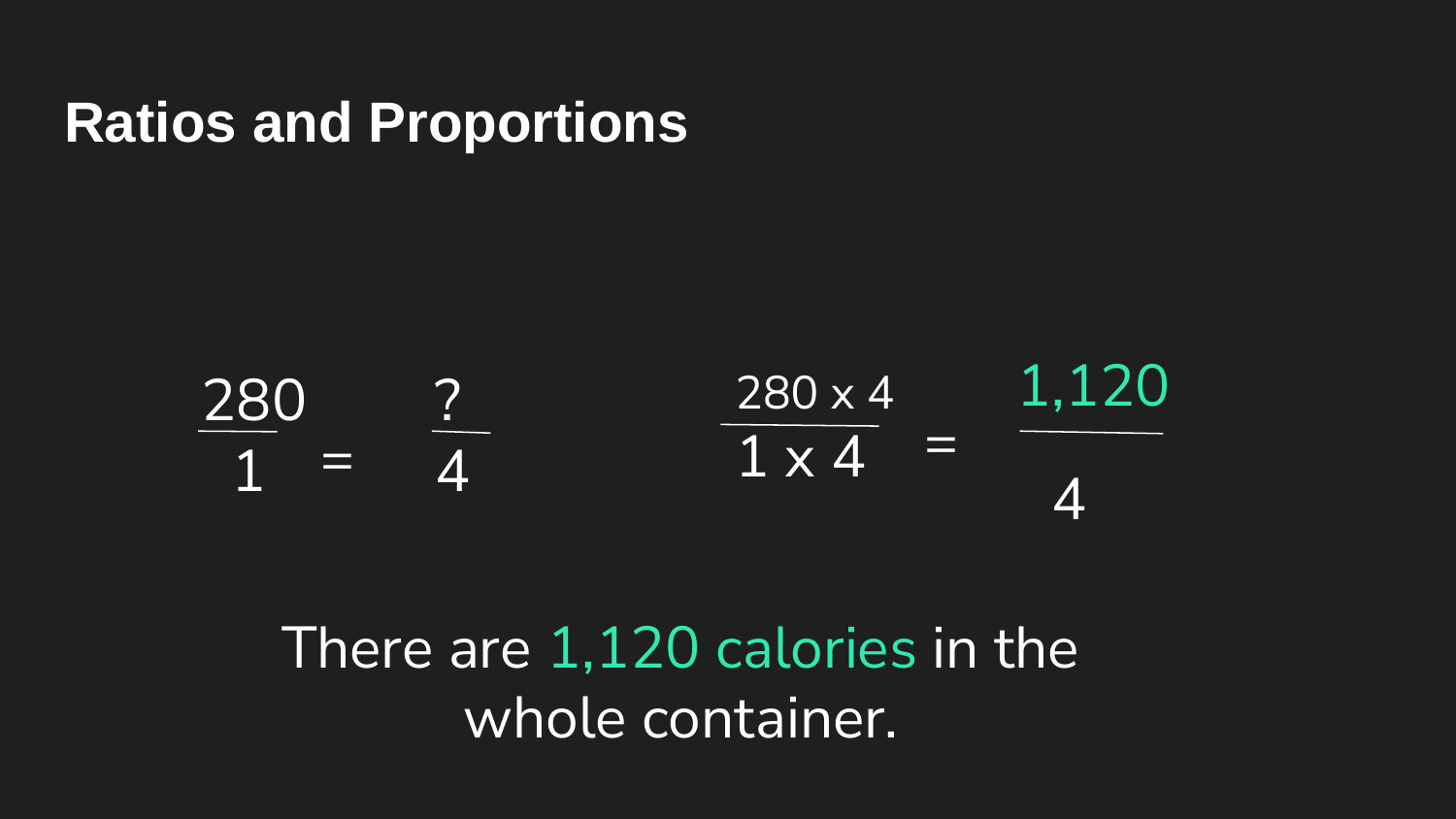

# Ratios and Proportions
1,120

280
  1
?
4
280 x 4
1 x 4
=
=
4
There are 1,120 calories in the whole container.